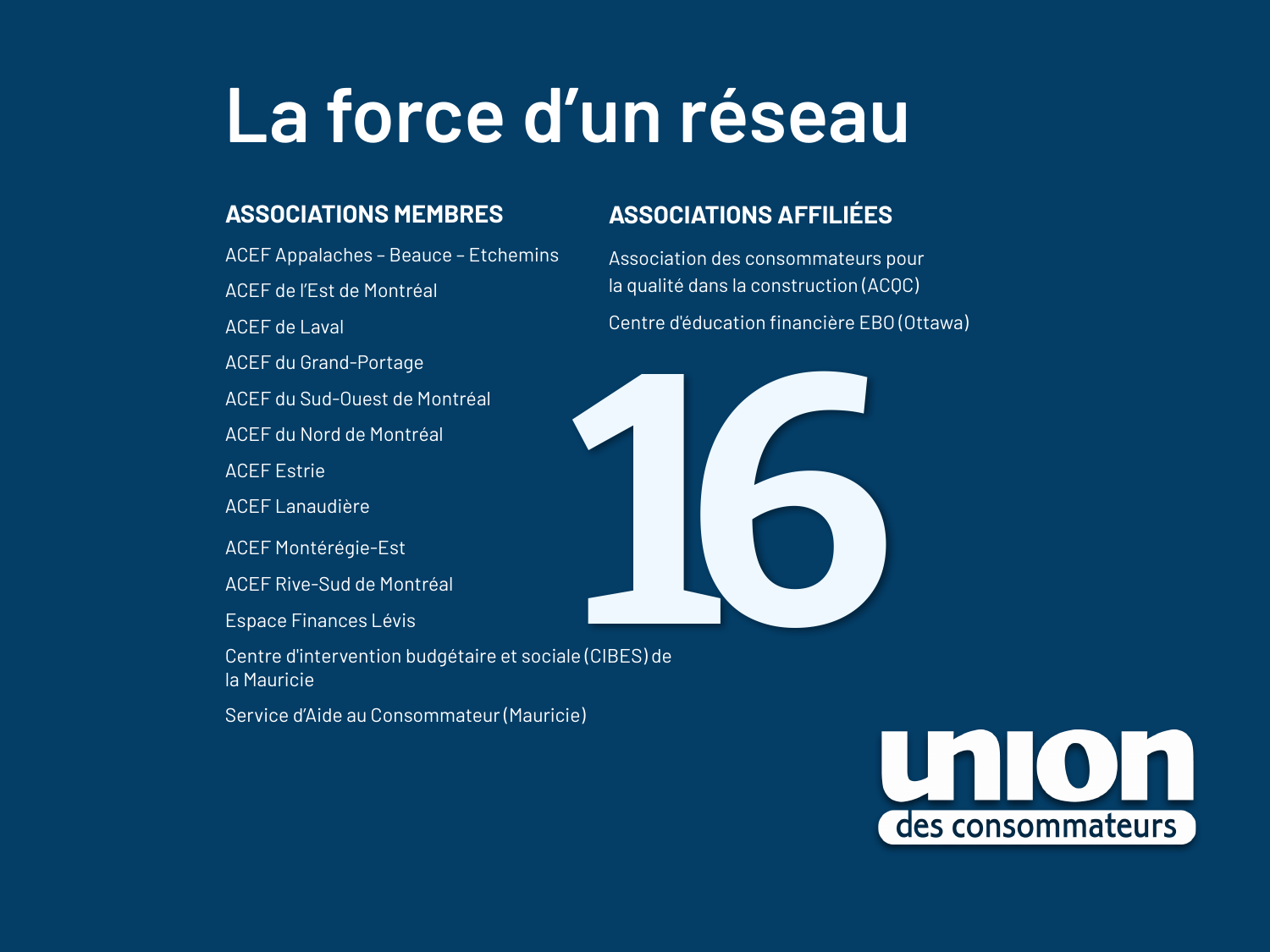

La force d’un réseau
ASSOCIATIONS MEMBRES
ACEF Appalaches – Beauce – Etchemins
ACEF de l’Est de Montréal
ACEF de Laval
ACEF du Grand-Portage
ACEF du Sud-Ouest de Montréal
ACEF du Nord de Montréal
ACEF Estrie
ACEF Lanaudière
ACEF Montérégie-Est
ACEF Rive-Sud de Montréal
Espace Finances Lévis
Centre d'intervention budgétaire et sociale (CIBES) de la Mauricie
Service d’Aide au Consommateur (Mauricie)
ASSOCIATIONS AFFILIÉES
Association des consommateurs pour
la qualité dans la construction (ACQC)
Centre d'éducation financière EBO (Ottawa)
16